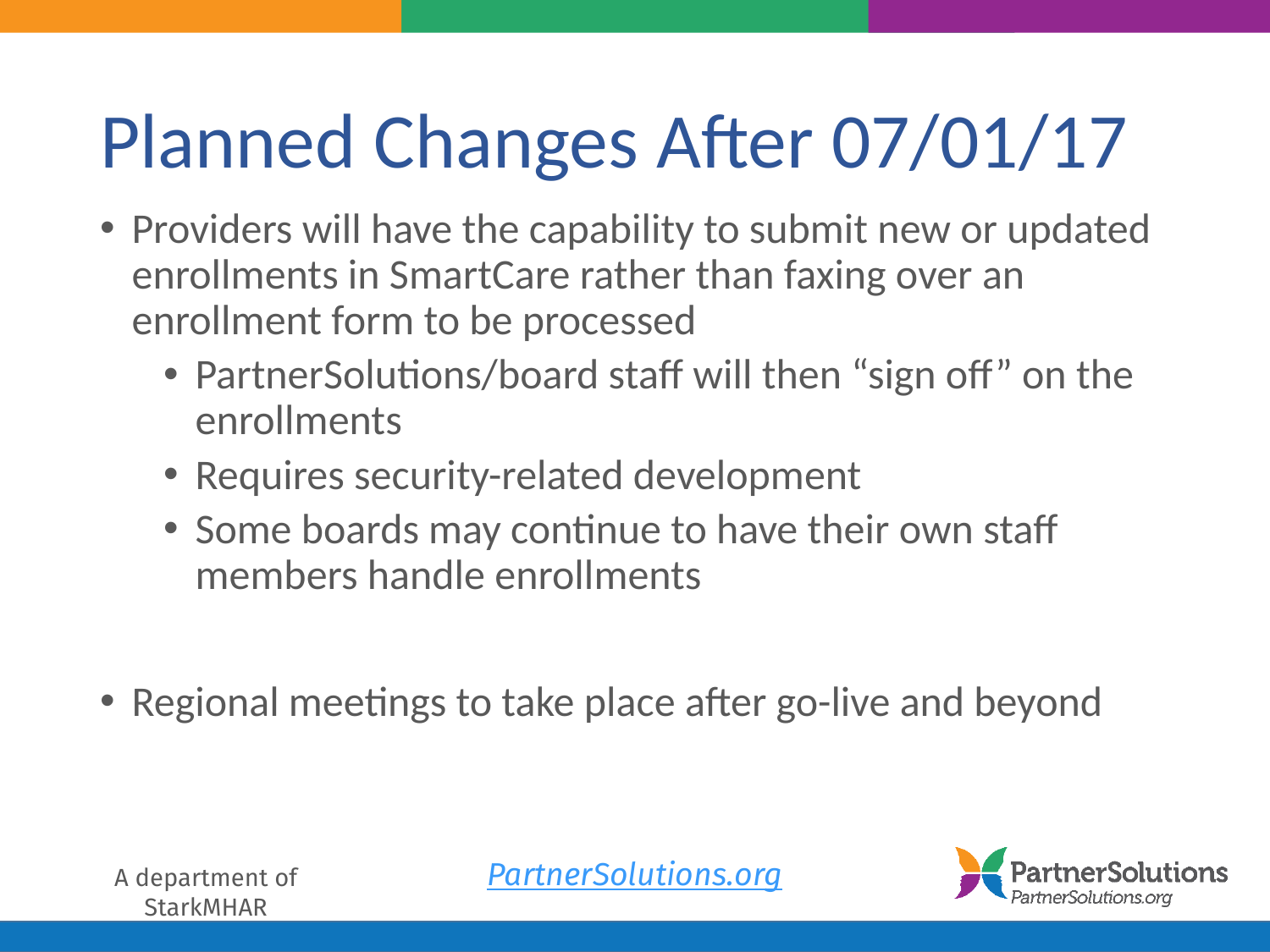

# Planned Changes After 07/01/17
Providers will have the capability to submit new or updated enrollments in SmartCare rather than faxing over an enrollment form to be processed
PartnerSolutions/board staff will then “sign off” on the enrollments
Requires security-related development
Some boards may continue to have their own staff members handle enrollments

Regional meetings to take place after go-live and beyond